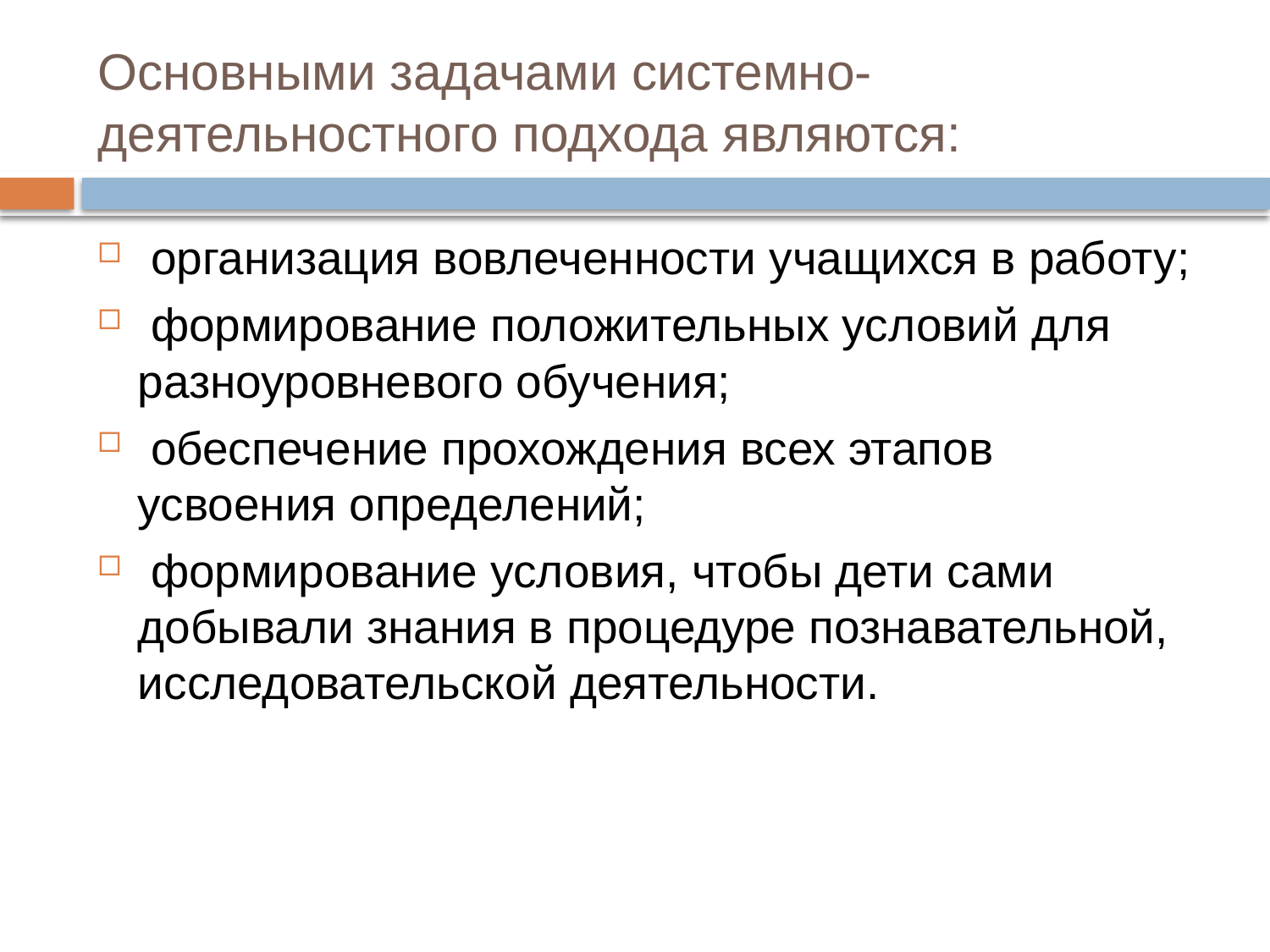

# Основными задачами системно-деятельностного подхода являются:
 организация вовлеченности учащихся в работу;
 формирование положительных условий для разноуровневого обучения;
 обеспечение прохождения всех этапов усвоения определений;
 формирование условия, чтобы дети сами добывали знания в процедуре познавательной, исследовательской деятельности.